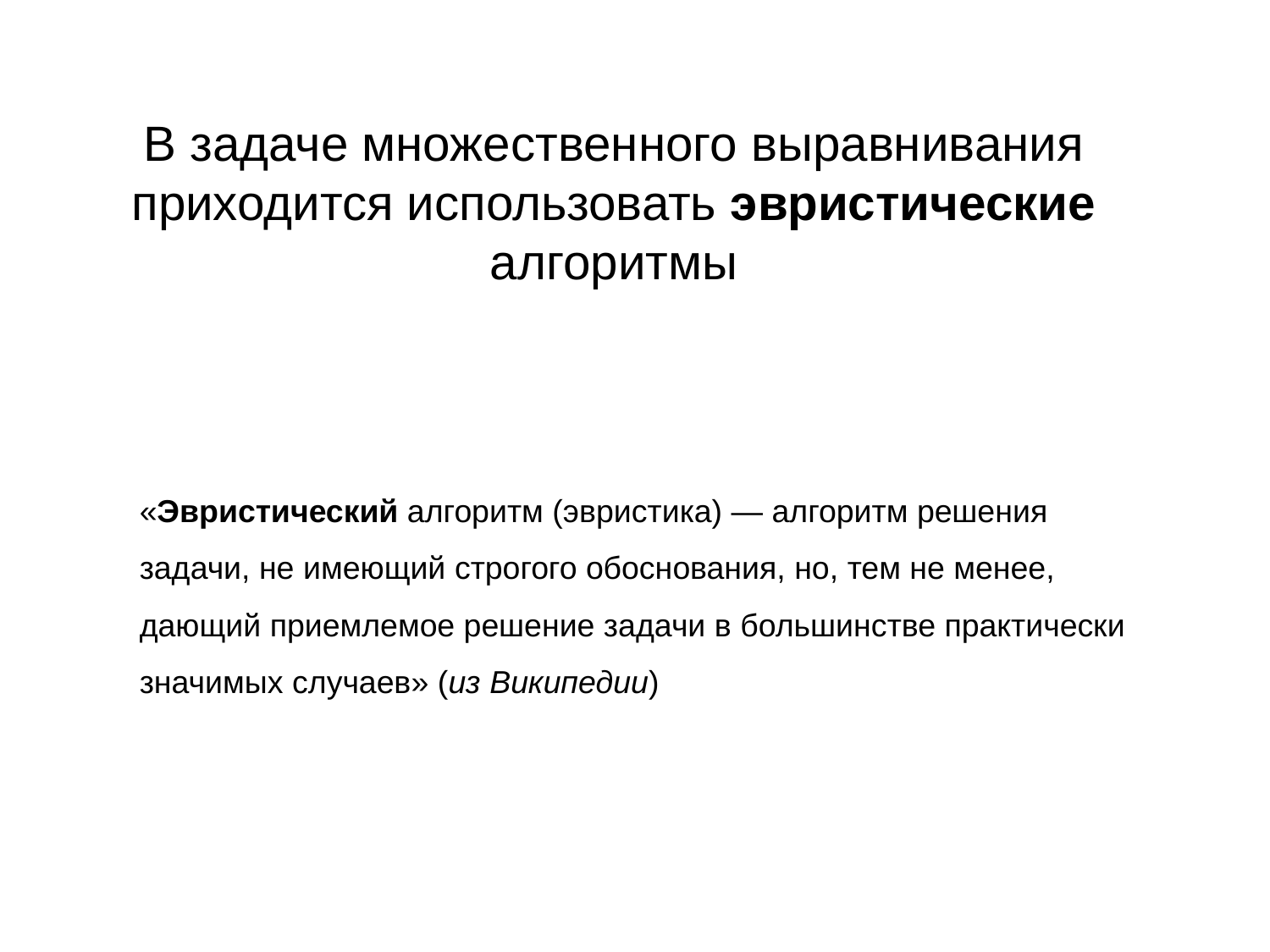

В задаче множественного выравнивания приходится использовать эвристические алгоритмы
«Эвристический алгоритм (эвристика) — алгоритм решения задачи, не имеющий строгого обоснования, но, тем не менее, дающий приемлемое решение задачи в большинстве практически значимых случаев» (из Википедии)